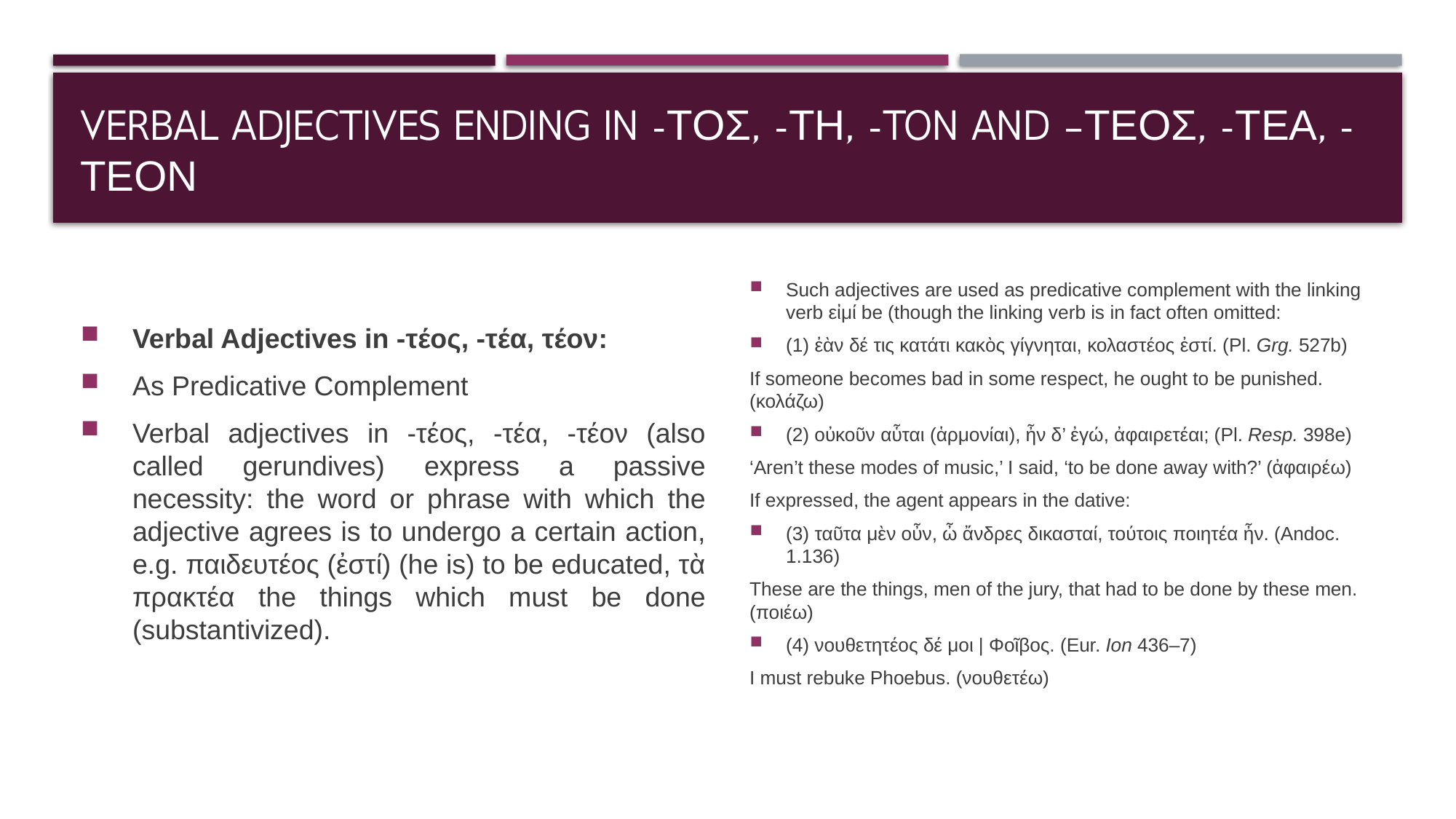

# Verbal Adjectives ending in -τος, -τη, -ton AND –ΤΕΟΣ, -ΤΕΑ, - ΤΕΟΝ
Verbal Adjectives in -τέος, -τέα, τέον:
As Predicative Complement
Verbal adjectives in -τέος, -τέα, -τέον (also called gerundives) express a passive necessity: the word or phrase with which the adjective agrees is to undergo a certain action, e.g. παιδευτέος (ἐστί) (he is) to be educated, τὰ πρακτέα the things which must be done (substantivized).
Such adjectives are used as predicative complement with the linking verb εἰμί be (though the linking verb is in fact often omitted:
(1) ἐὰν δέ τις κατάτι κακὸς γίγνηται, κολαστέος ἐστί. (Pl. Grg. 527b)
If someone becomes bad in some respect, he ought to be punished. (κολάζω)
(2) οὐκοῦν αὗται (ἁρμονίαι), ἦν δ’ ἐγώ, ἀφαιρετέαι; (Pl. Resp. 398e)
‘Aren’t these modes of music,’ I said, ‘to be done away with?’ (ἀφαιρέω)
If expressed, the agent appears in the dative:
(3) ταῦτα μὲν οὖν, ὦ ἄνδρες δικασταί, τούτοις ποιητέα ἦν. (Andoc. 1.136)
These are the things, men of the jury, that had to be done by these men. (ποιέω)
(4) νουθετητέος δέ μοι | Φοῖβος. (Eur. Ion 436–7)
I must rebuke Phoebus. (νουθετέω)